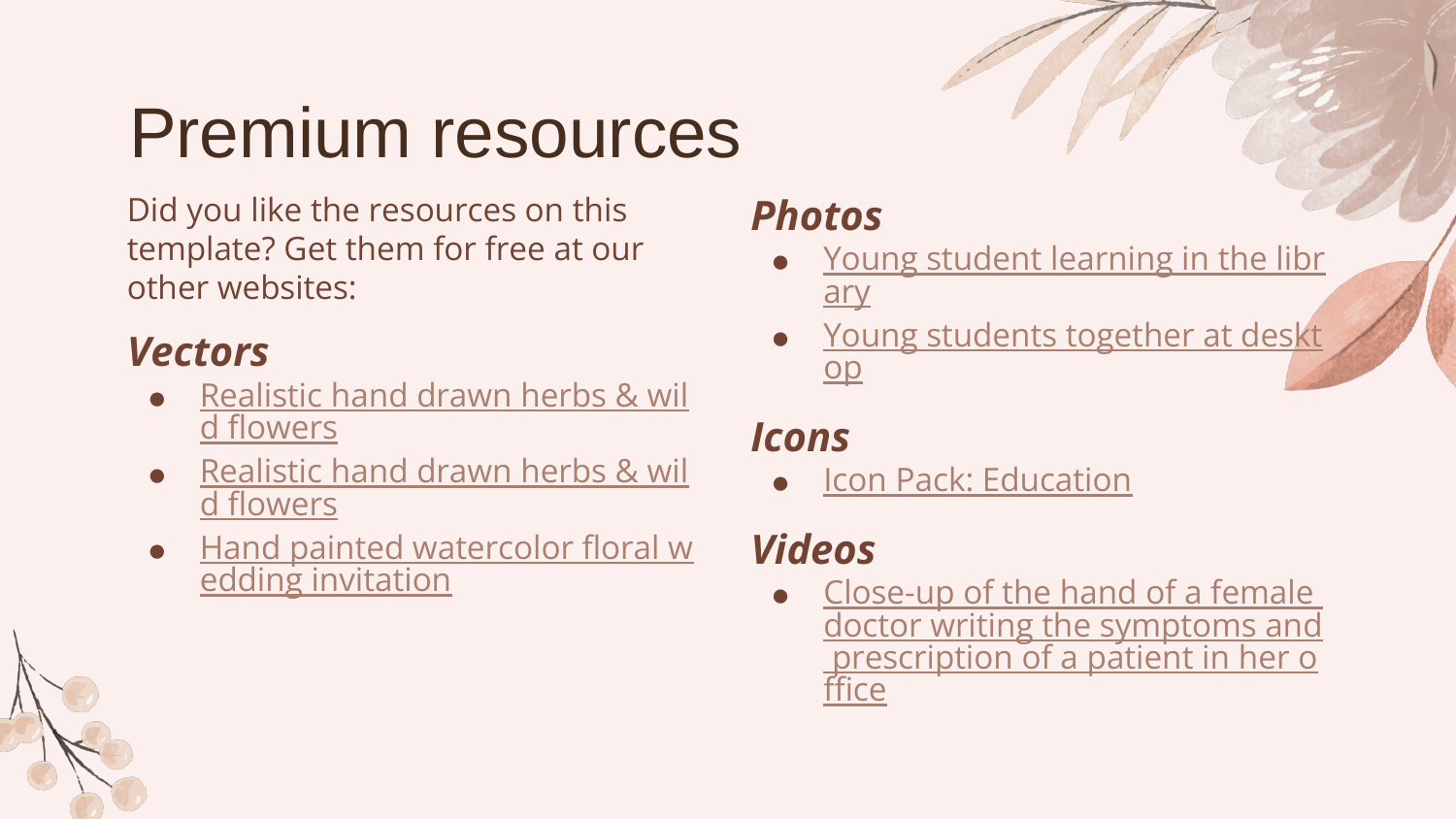

# Premium resources
Did you like the resources on this template? Get them for free at our other websites:
Vectors
Realistic hand drawn herbs & wild flowers
Realistic hand drawn herbs & wild flowers
Hand painted watercolor floral wedding invitation
Photos
Young student learning in the library
Young students together at desktop
Icons
Icon Pack: Education
Videos
Close-up of the hand of a female doctor writing the symptoms and prescription of a patient in her office